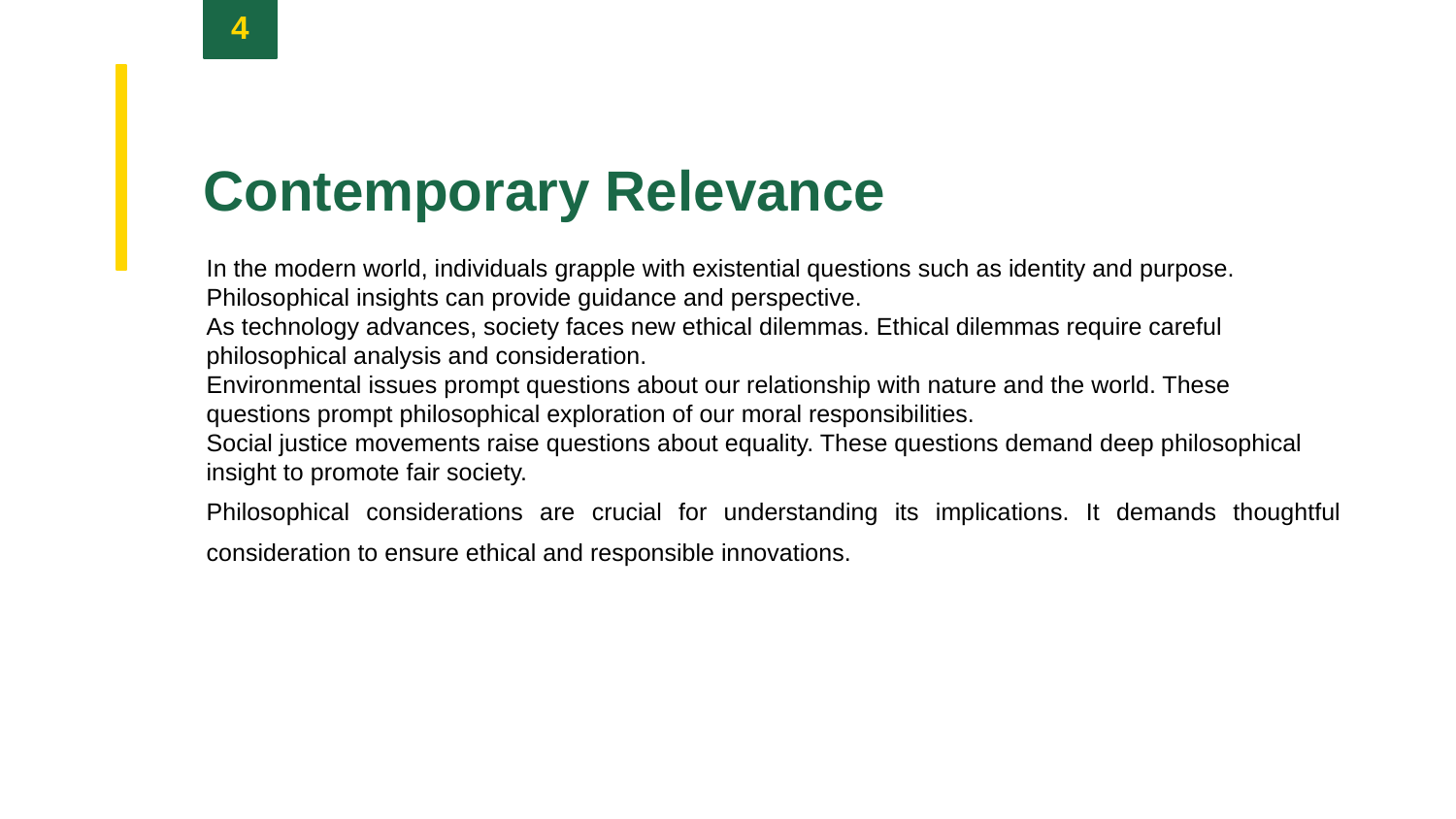

4

Contemporary Relevance
In the modern world, individuals grapple with existential questions such as identity and purpose. Philosophical insights can provide guidance and perspective.
As technology advances, society faces new ethical dilemmas. Ethical dilemmas require careful philosophical analysis and consideration.
Environmental issues prompt questions about our relationship with nature and the world. These questions prompt philosophical exploration of our moral responsibilities.
Social justice movements raise questions about equality. These questions demand deep philosophical insight to promote fair society.
Philosophical considerations are crucial for understanding its implications. It demands thoughtful consideration to ensure ethical and responsible innovations.